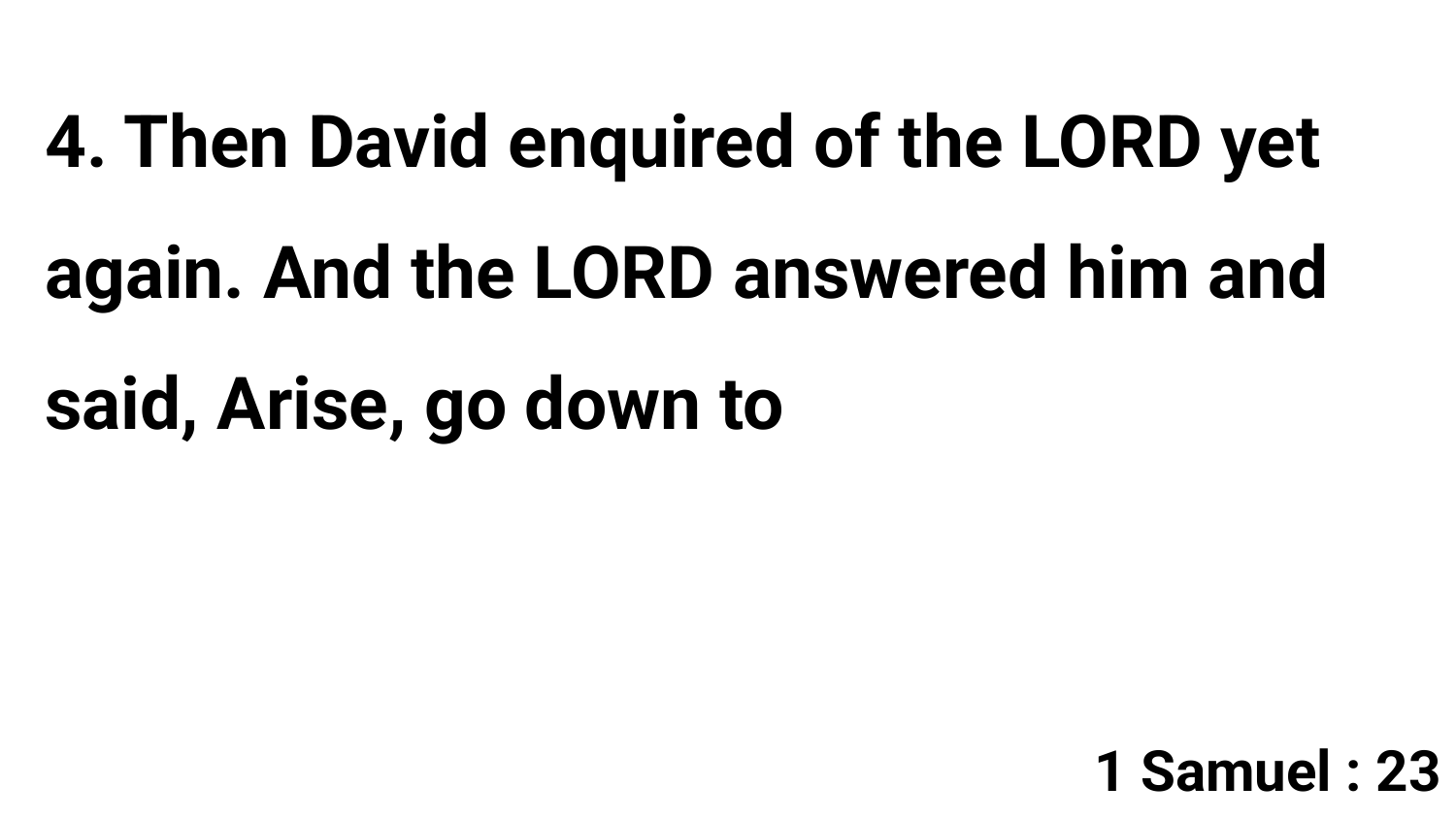

4. Then David enquired of the LORD yet again. And the LORD answered him and said, Arise, go down to
1 Samuel : 23